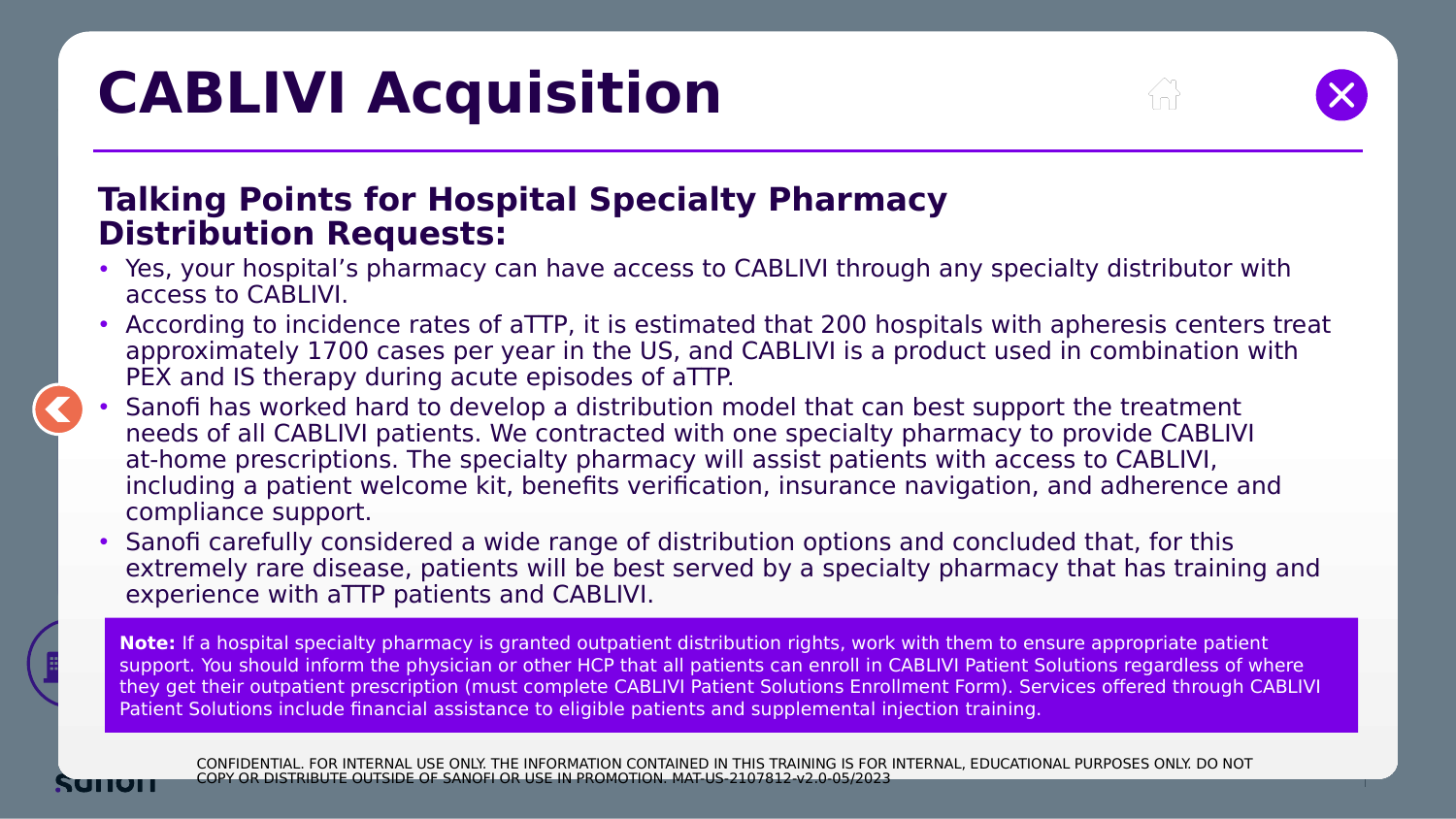

# CABLIVI Acquisition

Talking Points for Hospital Specialty Pharmacy
Distribution Requests:
Yes, your hospital’s pharmacy can have access to CABLIVI through any specialty distributor with access to CABLIVI.
According to incidence rates of aTTP, it is estimated that 200 hospitals with apheresis centers treat approximately 1700 cases per year in the US, and CABLIVI is a product used in combination with PEX and IS therapy during acute episodes of aTTP.
Sanofi has worked hard to develop a distribution model that can best support the treatment
needs of all CABLIVI patients. We contracted with one specialty pharmacy to provide CABLIVI
at-home prescriptions. The specialty pharmacy will assist patients with access to CABLIVI,
including a patient welcome kit, benefits verification, insurance navigation, and adherence and compliance support.
Sanofi carefully considered a wide range of distribution options and concluded that, for this extremely rare disease, patients will be best served by a specialty pharmacy that has training and experience with aTTP patients and CABLIVI.

Note: If a hospital specialty pharmacy is granted outpatient distribution rights, work with them to ensure appropriate patient support. You should inform the physician or other HCP that all patients can enroll in CABLIVI Patient Solutions regardless of where they get their outpatient prescription (must complete CABLIVI Patient Solutions Enrollment Form). Services offered through CABLIVI Patient Solutions include financial assistance to eligible patients and supplemental injection training.
CONFIDENTIAL. FOR INTERNAL USE ONLY. THE INFORMATION CONTAINED IN THIS TRAINING IS FOR INTERNAL, EDUCATIONAL PURPOSES ONLY. DO NOT COPY OR DISTRIBUTE OUTSIDE OF SANOFI OR USE IN PROMOTION. MAT-US-2107812-v2.0-05/2023